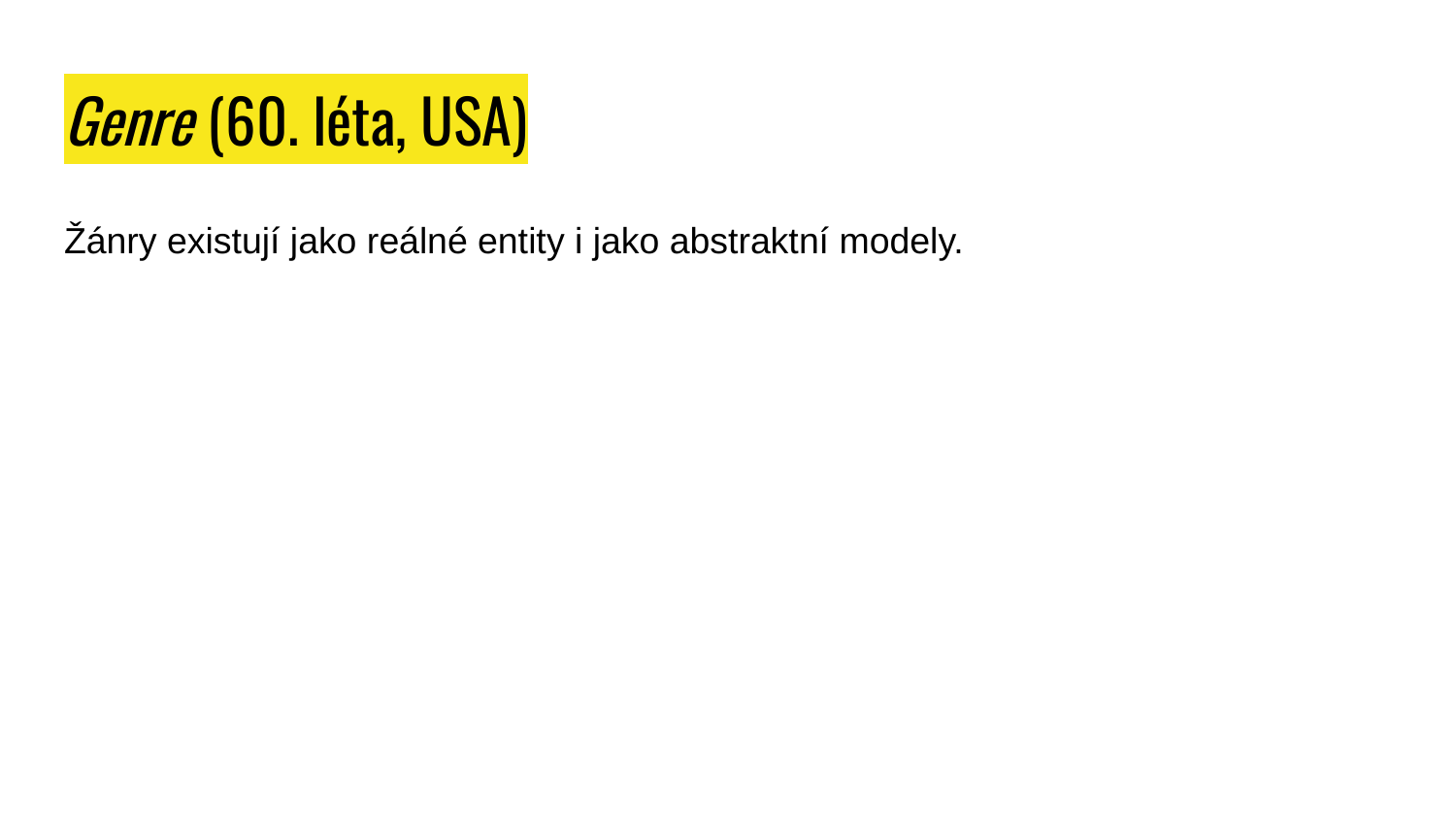

# Genre (60. léta, USA)
Žánry existují jako reálné entity i jako abstraktní modely.